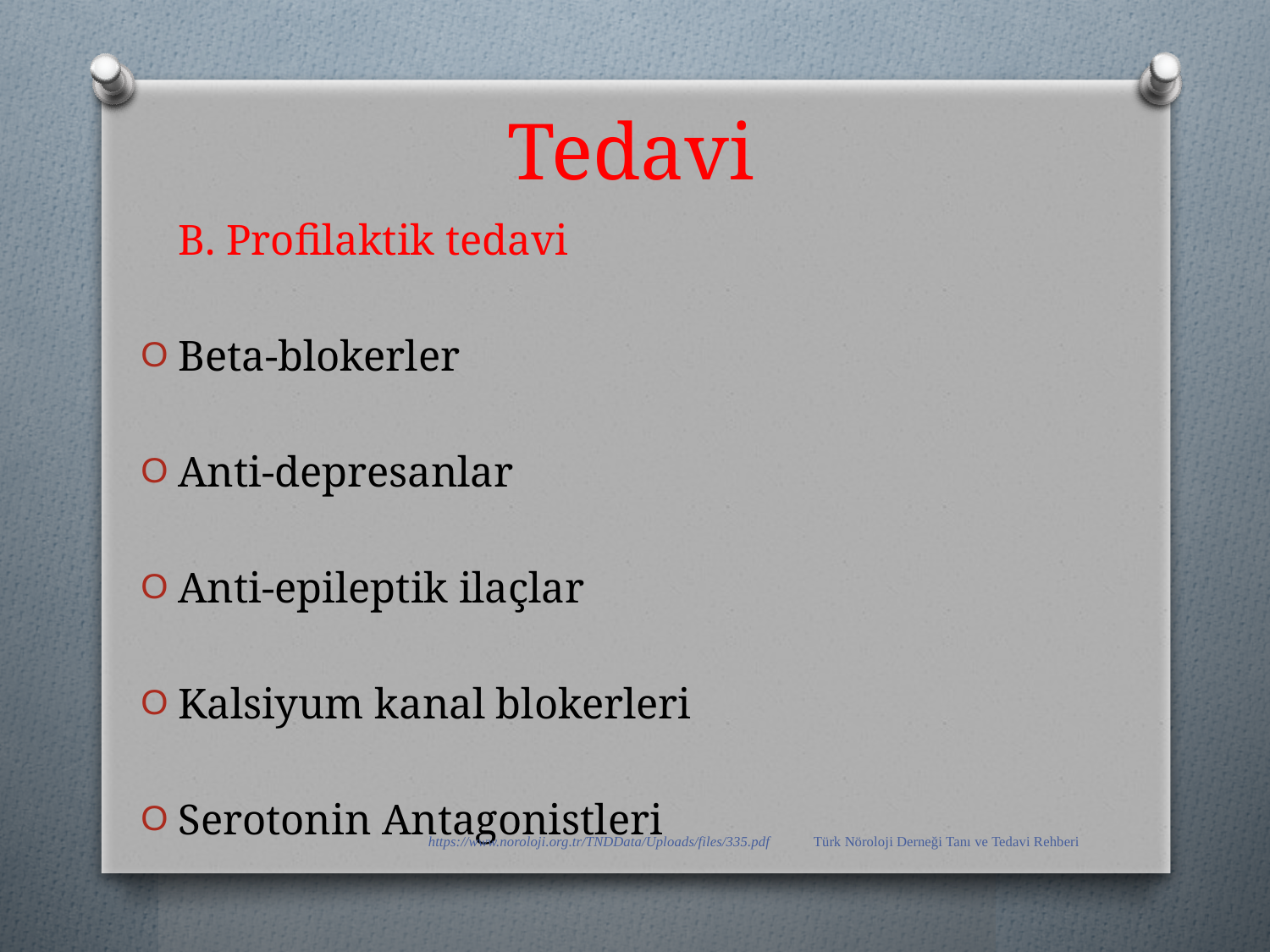

# Tedavi
	B. Profilaktik tedavi

Beta-blokerler

Anti-depresanlar

Anti-epileptik ilaçlar

Kalsiyum kanal blokerleri

Serotonin Antagonistleri
https://www.noroloji.org.tr/TNDData/Uploads/files/335.pdf            Türk Nöroloji Derneği Tanı ve Tedavi Rehberi